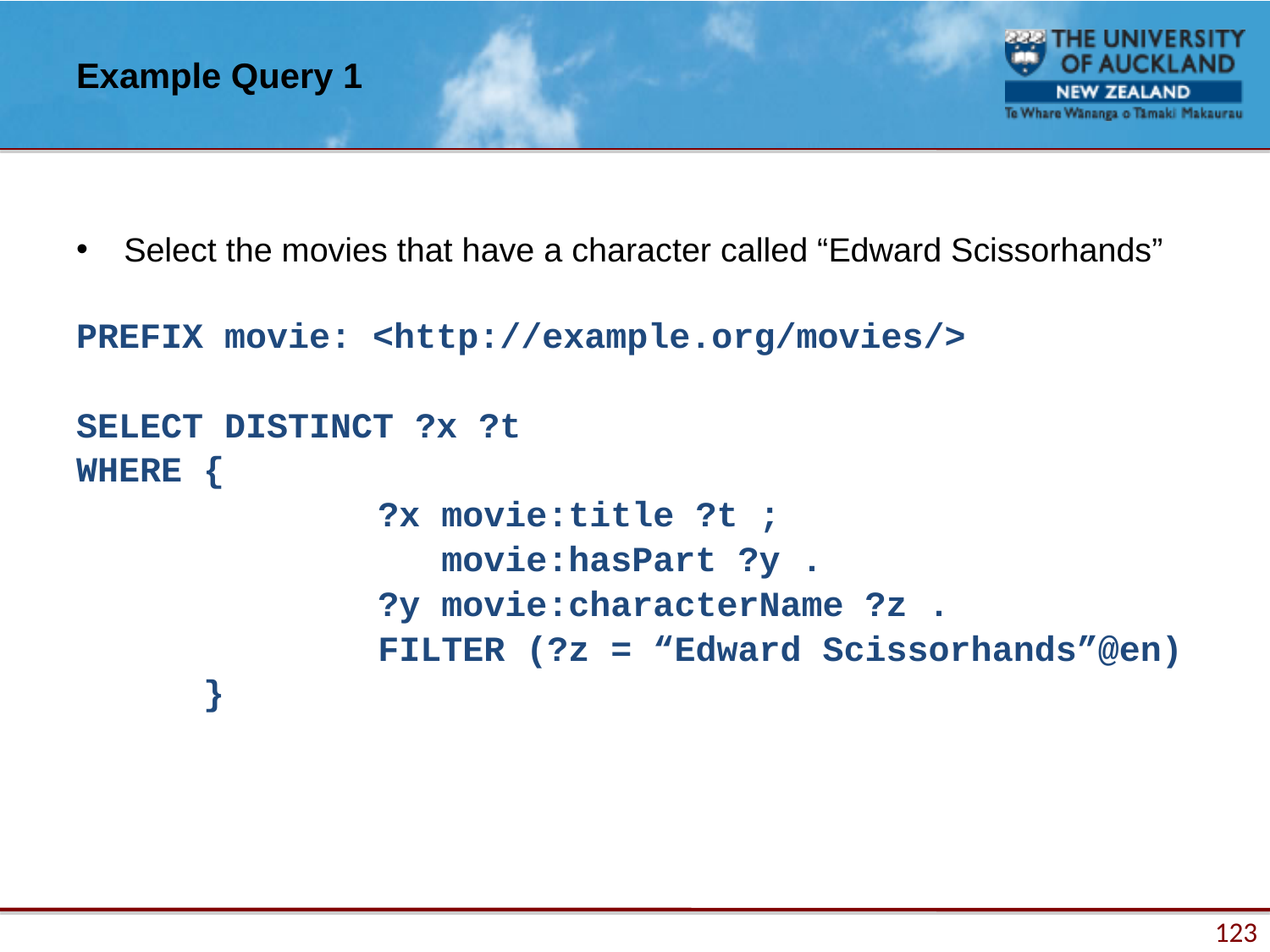

# Example Query 1
Select the movies that have a character called “Edward Scissorhands”

PREFIX movie: <http://example.org/movies/>

SELECT DISTINCT ?x ?t
WHERE {
			?x movie:title ?t ;
			   movie:hasPart ?y .
			?y movie:characterName ?z .
			FILTER (?z = “Edward Scissorhands”@en)
      }